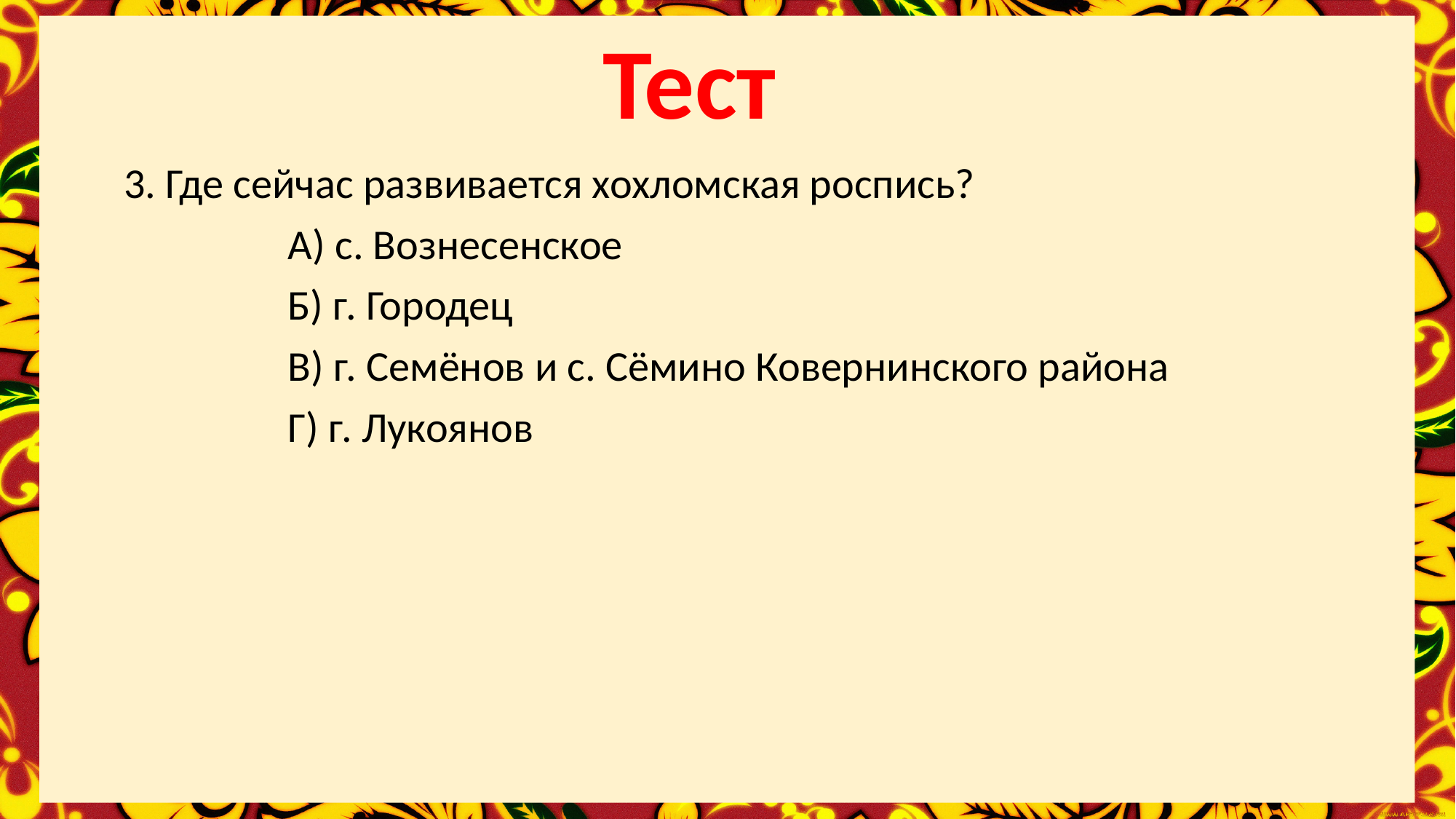

Тест
3. Где сейчас развивается хохломская роспись?
                 А) с. Вознесенское
                 Б) г. Городец
                 В) г. Семёнов и с. Сёмино Ковернинского района
                 Г) г. Лукоянов